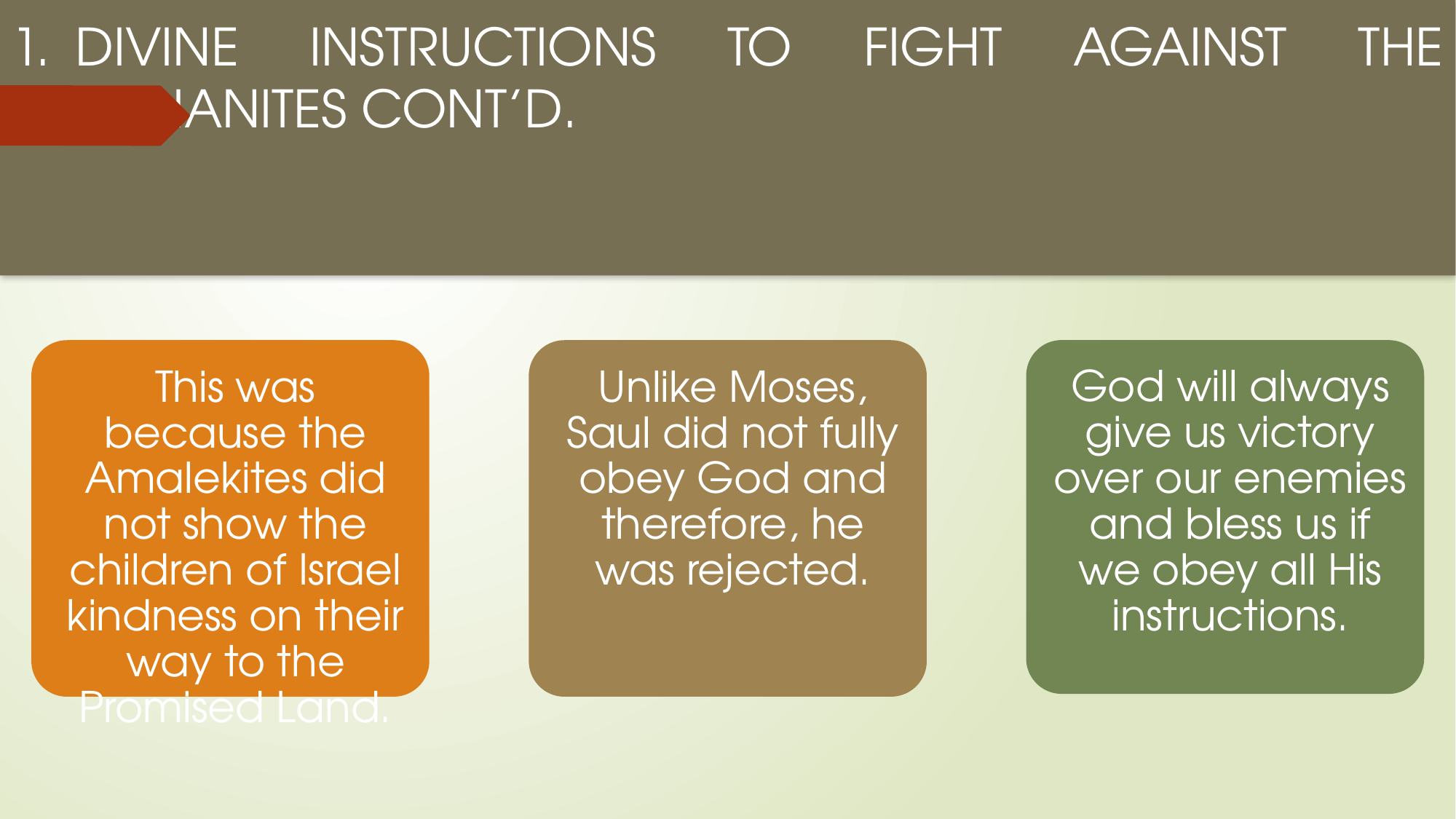

# DIVINE INSTRUCTIONS TO FIGHT AGAINST THE MIDIANITES CONT’D.

This was because the Amalekites did not show the children of Israel kindness on their way to the Promised Land.
Unlike Moses, Saul did not fully obey God and therefore, he was rejected.
God will always give us victory over our enemies and bless us if we obey all His instructions.